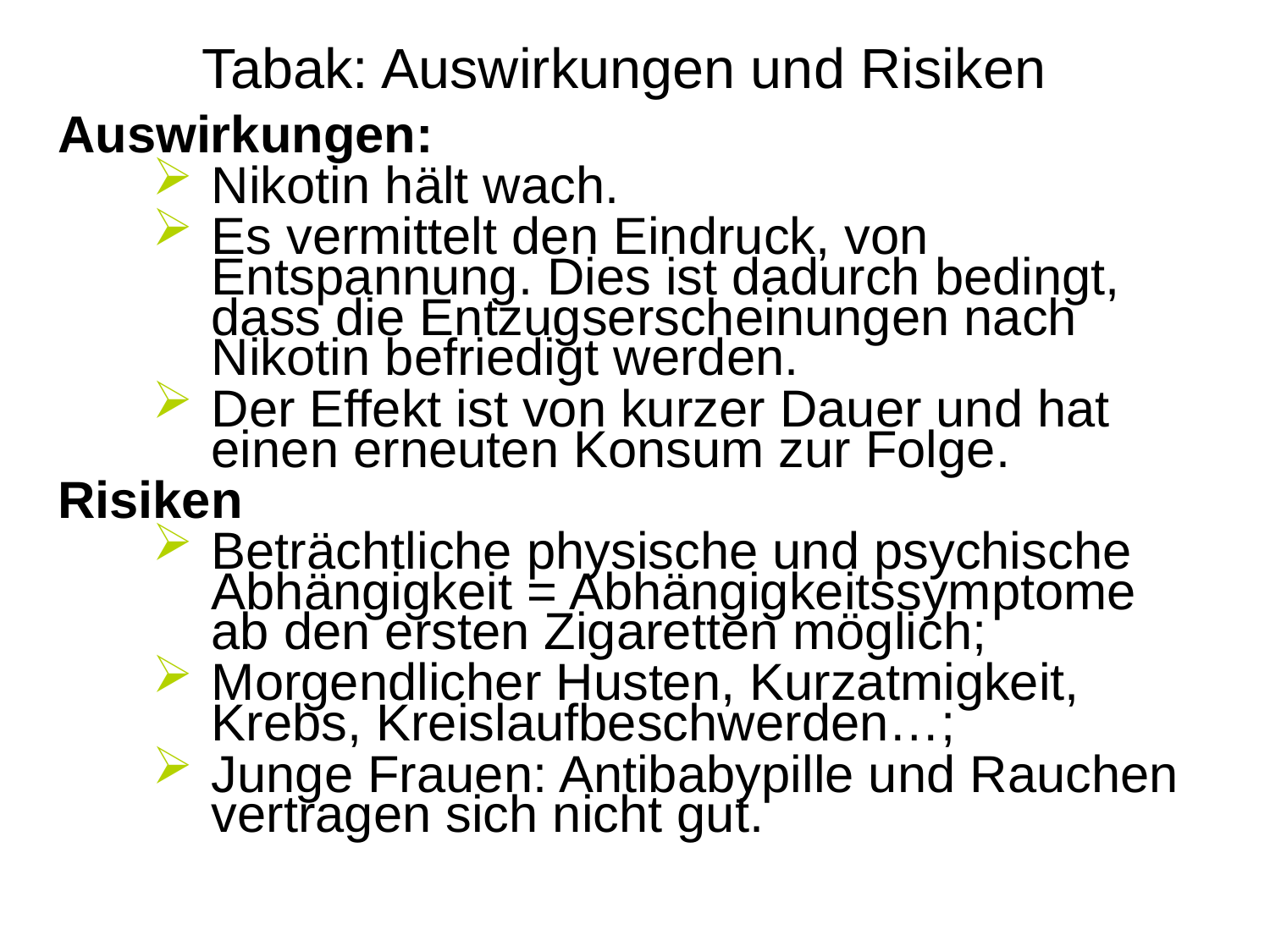

# Tabak: Auswirkungen und Risiken
Auswirkungen:
Nikotin hält wach.
Es vermittelt den Eindruck, von Entspannung. Dies ist dadurch bedingt, dass die Entzugserscheinungen nach Nikotin befriedigt werden.
Der Effekt ist von kurzer Dauer und hat einen erneuten Konsum zur Folge.
Risiken
Beträchtliche physische und psychische Abhängigkeit = Abhängigkeitssymptome ab den ersten Zigaretten möglich;
Morgendlicher Husten, Kurzatmigkeit, Krebs, Kreislaufbeschwerden…;
Junge Frauen: Antibabypille und Rauchen vertragen sich nicht gut.